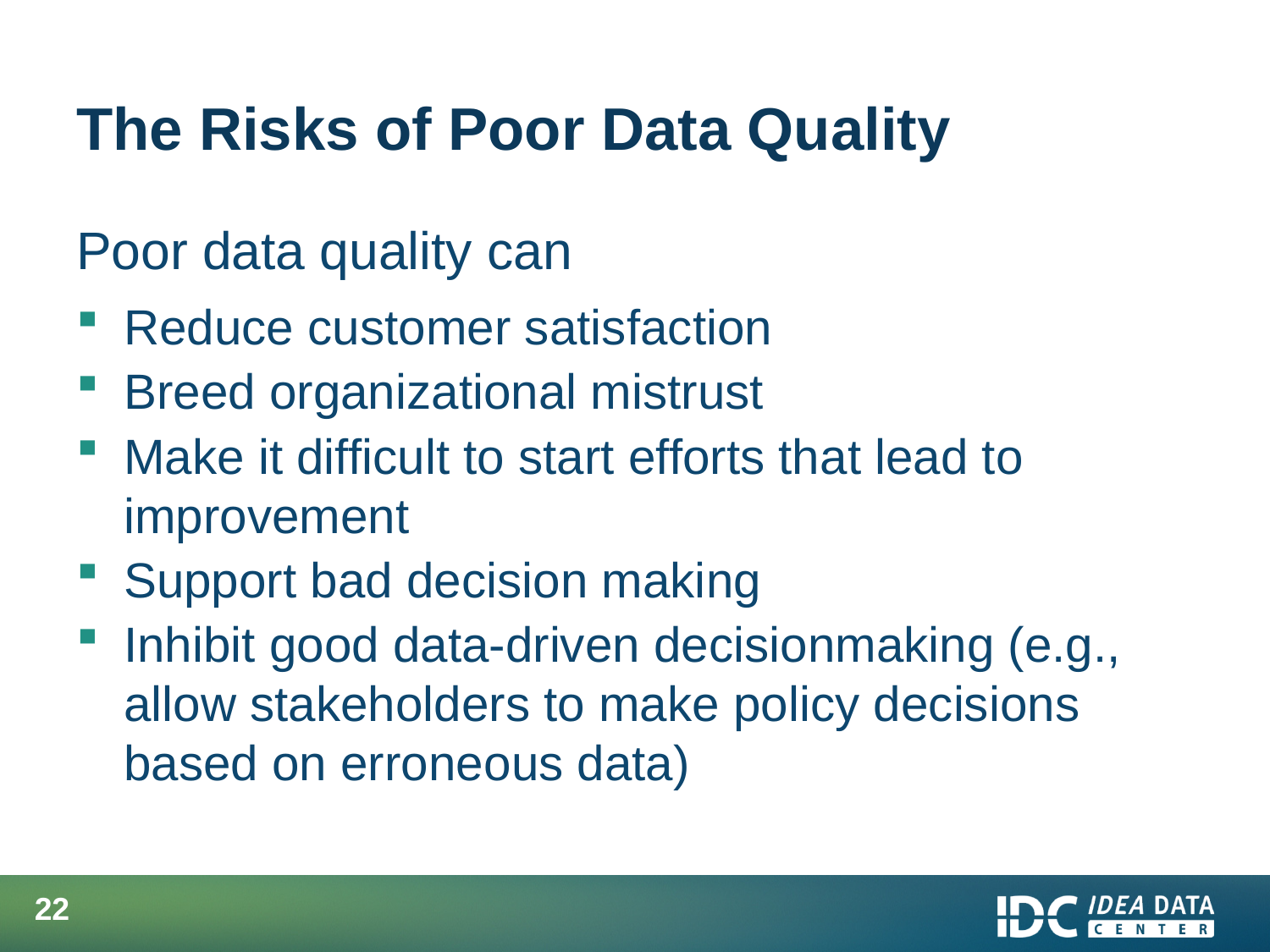

# The Risks of Poor Data Quality
Poor data quality can
Reduce customer satisfaction
Breed organizational mistrust
Make it difficult to start efforts that lead to improvement
Support bad decision making
Inhibit good data-driven decisionmaking (e.g., allow stakeholders to make policy decisions based on erroneous data)

22